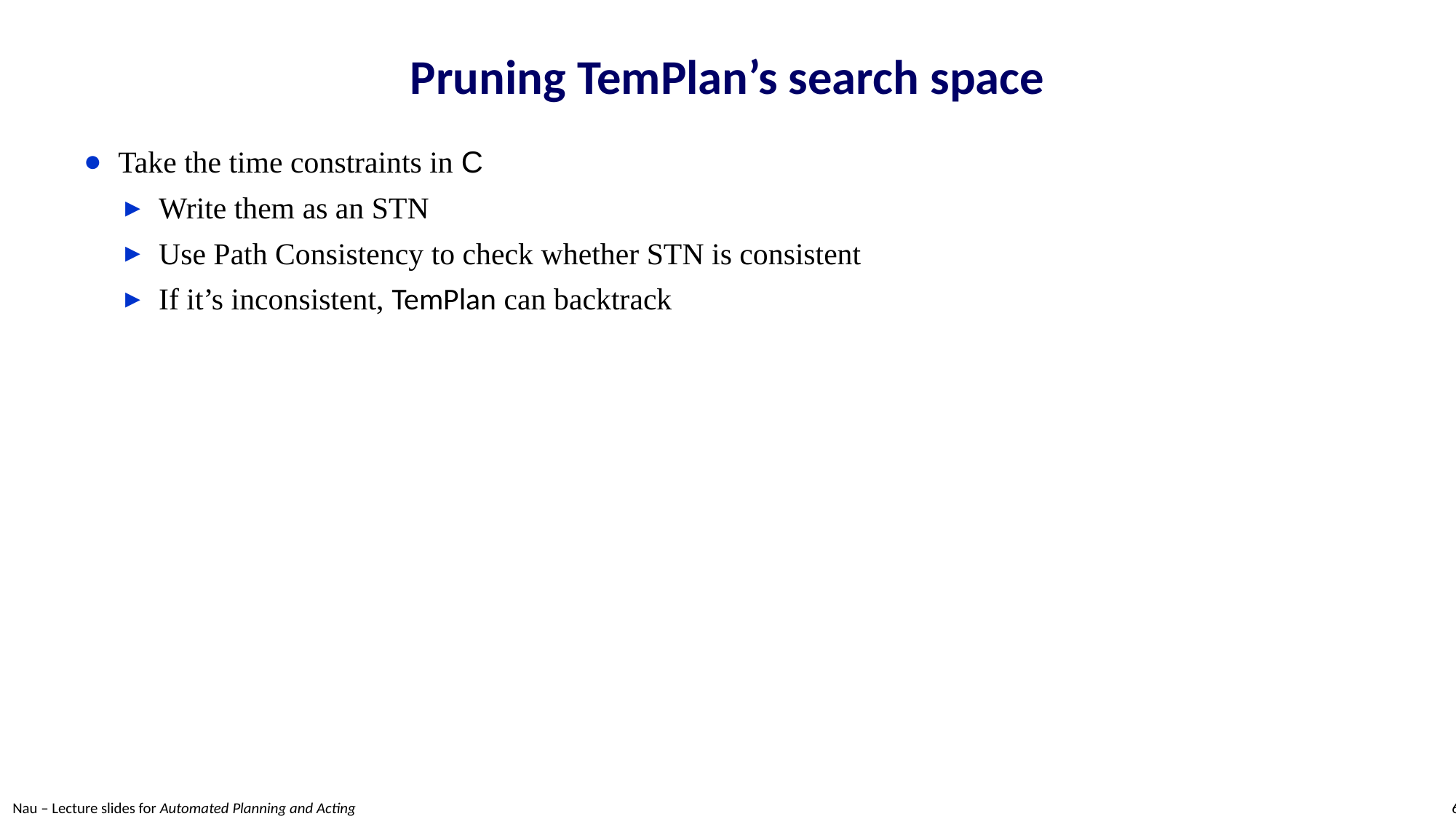

# Pruning TemPlan’s search space
Take the time constraints in C
Write them as an STN
Use Path Consistency to check whether STN is consistent
If it’s inconsistent, TemPlan can backtrack